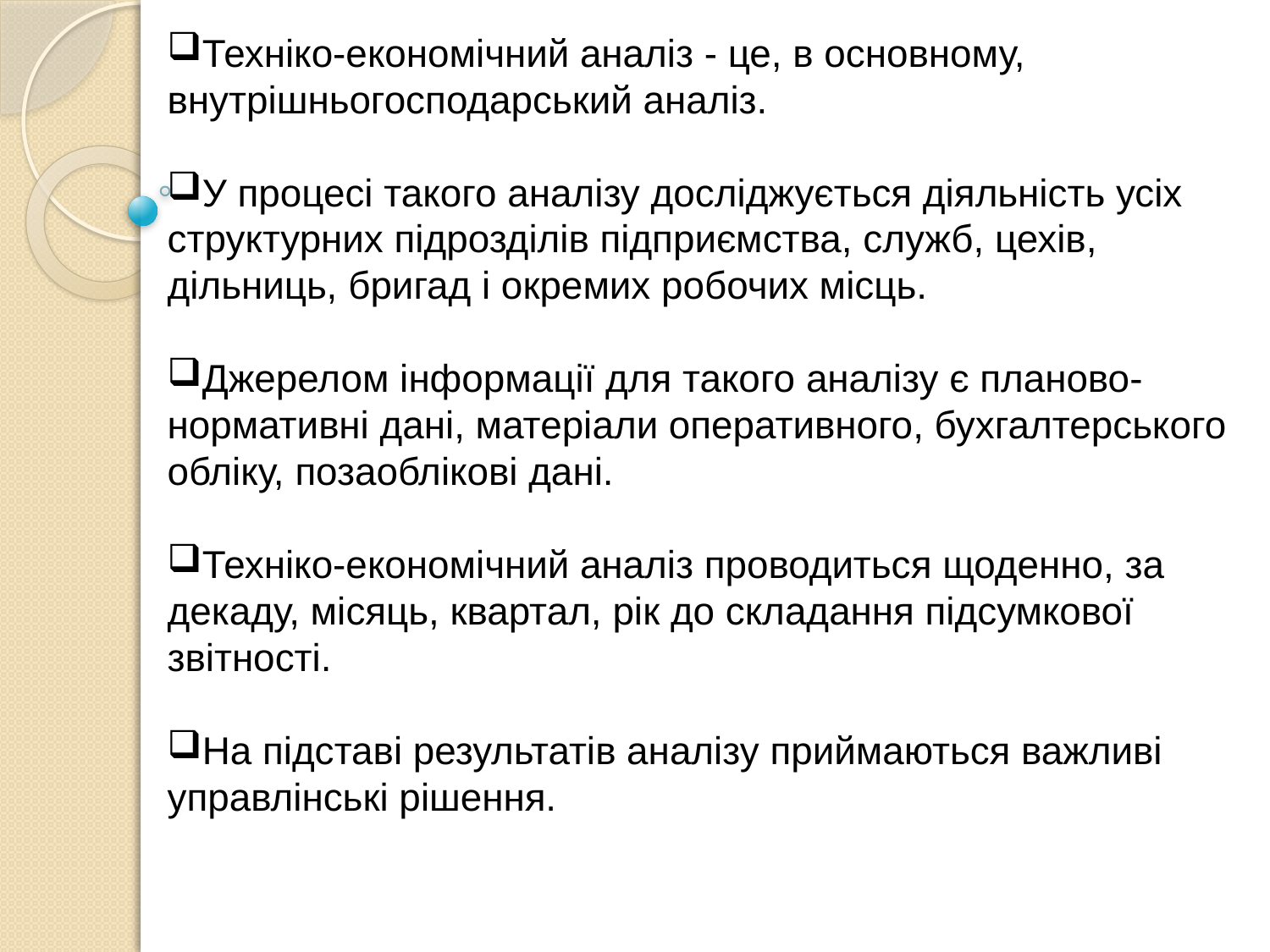

Техніко-економічний аналіз - це, в основному, внутрішньогосподарський аналіз.

У процесі такого аналізу досліджується діяльність усіх структурних підрозділів підприємства, служб, цехів, дільниць, бригад і окремих робочих місць.

Джерелом інформації для такого аналізу є планово-нормативні дані, матеріали оперативного, бухгалтерського обліку, позаоблікові дані.

Техніко-економічний аналіз проводиться щоденно, за декаду, місяць, квартал, рік до складання підсумкової звітності.

На підставі результатів аналізу приймаються важливі управлінські рішення.